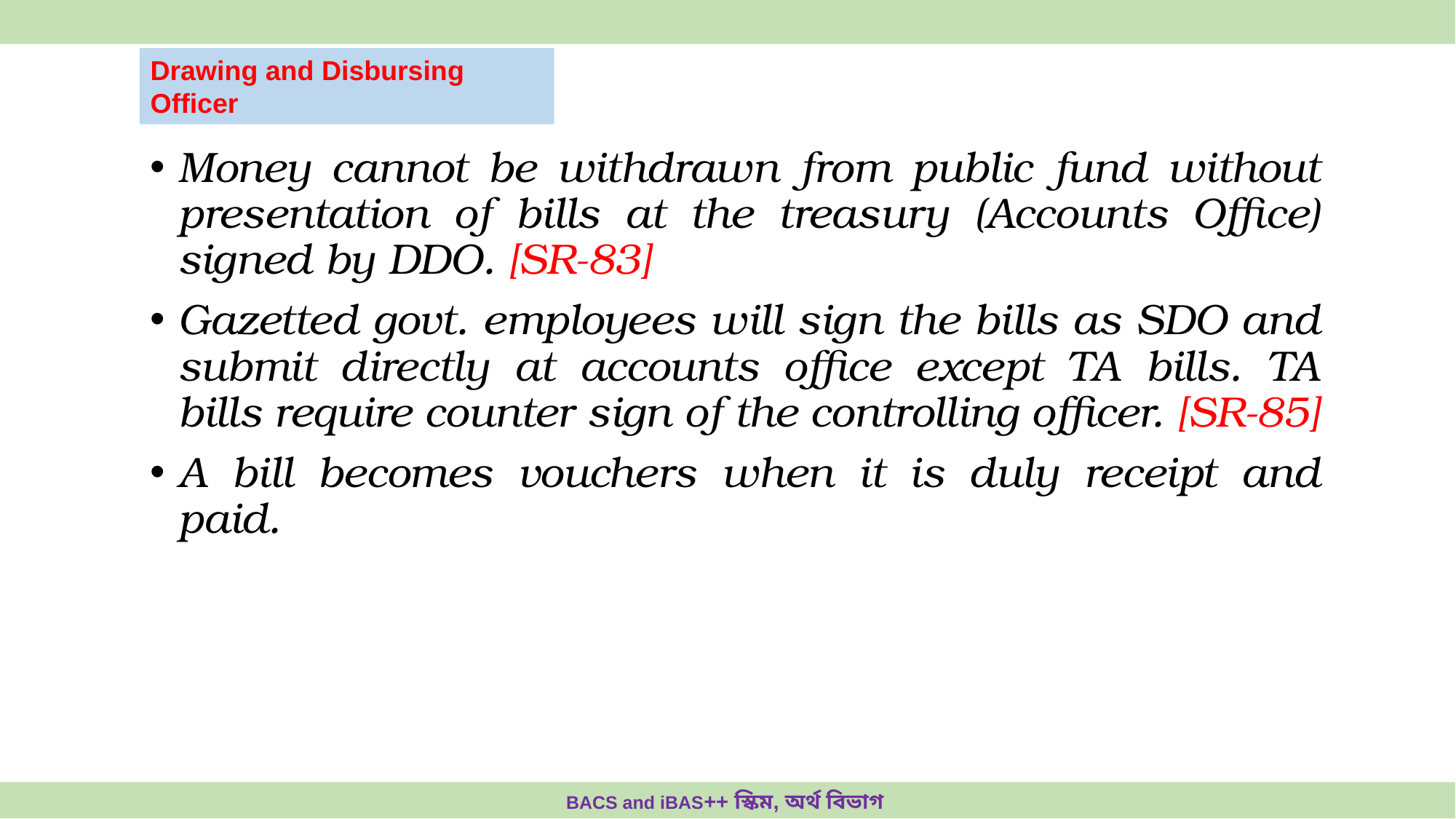

Drawing and Disbursing Officer
Money cannot be withdrawn from public fund without presentation of bills at the treasury (Accounts Office) signed by DDO. [SR-83]
Gazetted govt. employees will sign the bills as SDO and submit directly at accounts office except TA bills. TA bills require counter sign of the controlling officer. [SR-85]
A bill becomes vouchers when it is duly receipt and paid.
BACS and iBAS++ স্কিম, অর্থ বিভাগ